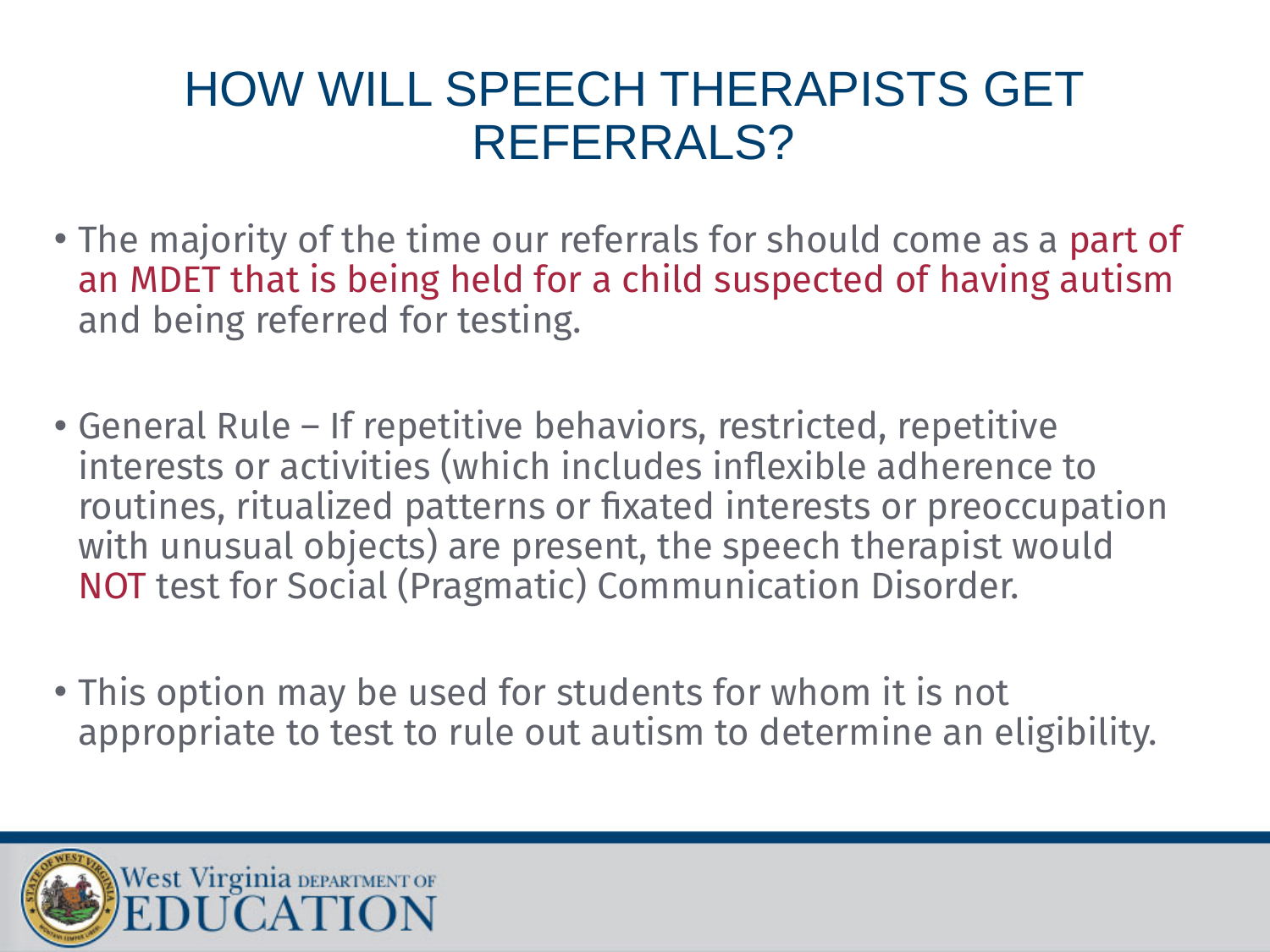

# HOW WILL SPEECH THERAPISTS GET REFERRALS?
The majority of the time our referrals for should come as a part of an MDET that is being held for a child suspected of having autism and being referred for testing.

General Rule – If repetitive behaviors, restricted, repetitive interests or activities (which includes inflexible adherence to routines, ritualized patterns or fixated interests or preoccupation with unusual objects) are present, the speech therapist would NOT test for Social (Pragmatic) Communication Disorder.

This option may be used for students for whom it is not appropriate to test to rule out autism to determine an eligibility.